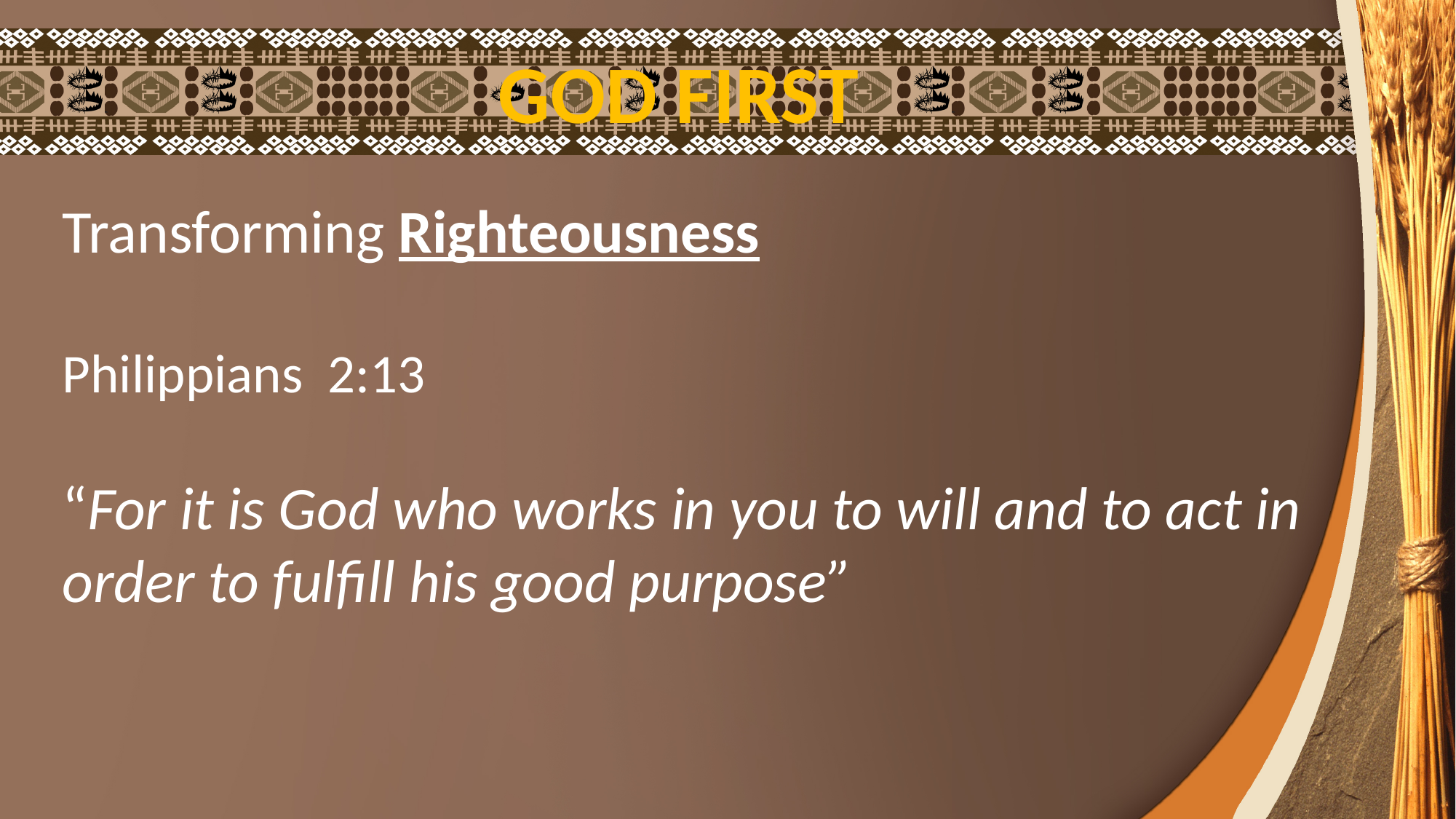

GOD FIRST
Transforming Righteousness

Philippians  2:13

“For it is God who works in you to will and to act in order to fulfill his good purpose”